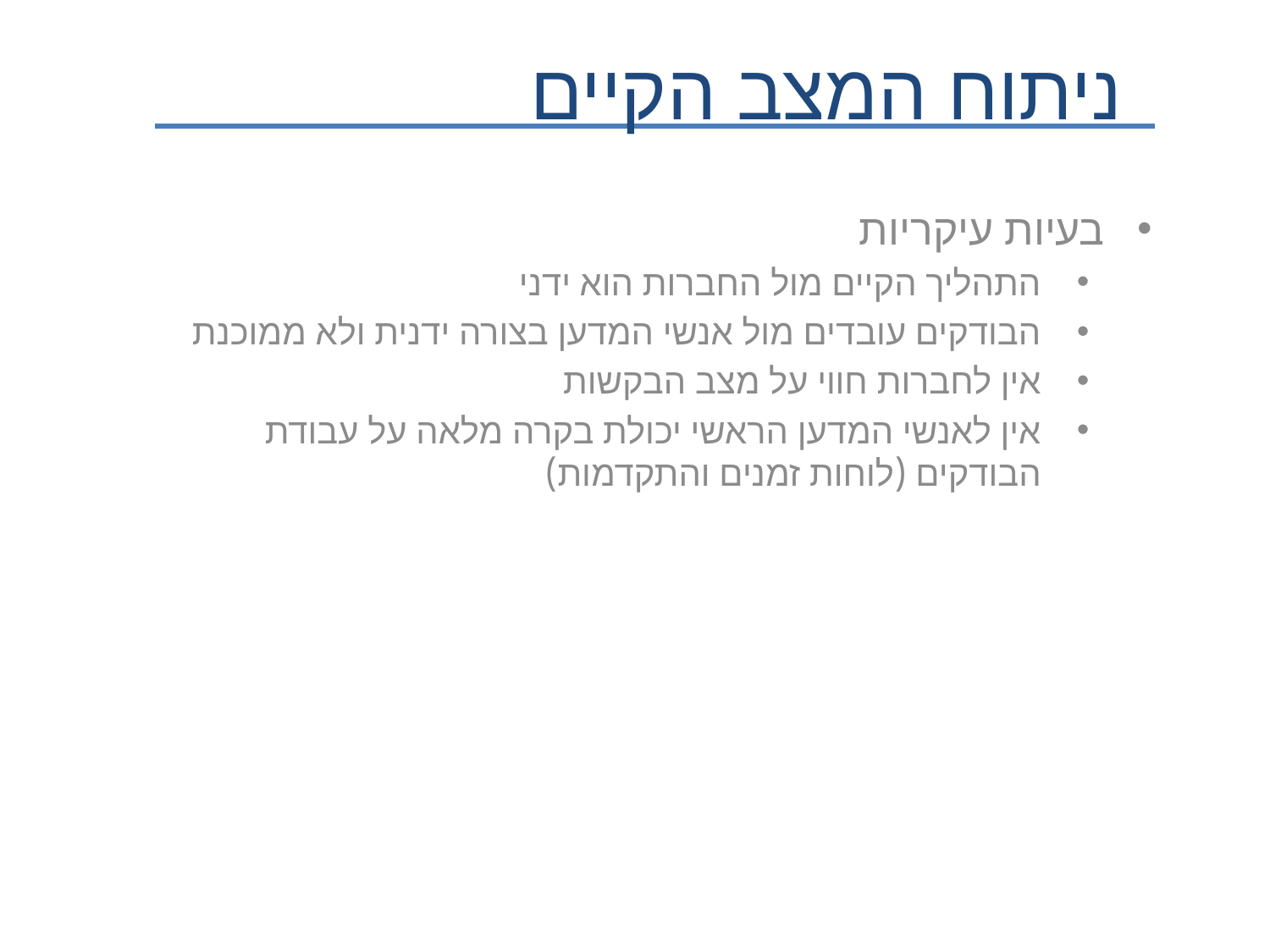

ניתוח המצב הקיים
בעיות עיקריות
התהליך הקיים מול החברות הוא ידני
הבודקים עובדים מול אנשי המדען בצורה ידנית ולא ממוכנת
אין לחברות חווי על מצב הבקשות
אין לאנשי המדען הראשי יכולת בקרה מלאה על עבודת הבודקים (לוחות זמנים והתקדמות)